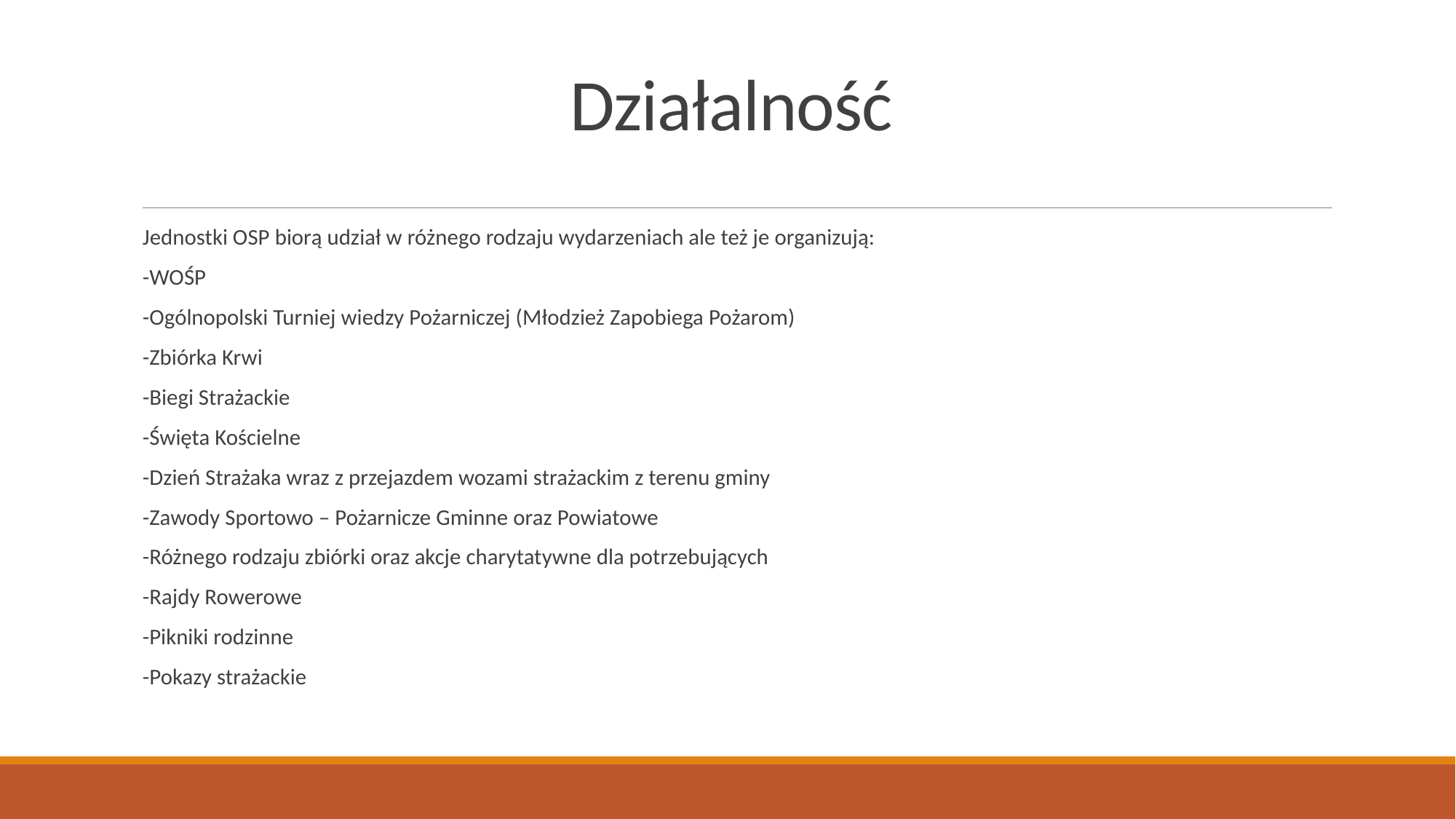

# Działalność
Jednostki OSP biorą udział w różnego rodzaju wydarzeniach ale też je organizują:
-WOŚP
-Ogólnopolski Turniej wiedzy Pożarniczej (Młodzież Zapobiega Pożarom)
-Zbiórka Krwi
-Biegi Strażackie
-Święta Kościelne
-Dzień Strażaka wraz z przejazdem wozami strażackim z terenu gminy
-Zawody Sportowo – Pożarnicze Gminne oraz Powiatowe
-Różnego rodzaju zbiórki oraz akcje charytatywne dla potrzebujących
-Rajdy Rowerowe
-Pikniki rodzinne
-Pokazy strażackie